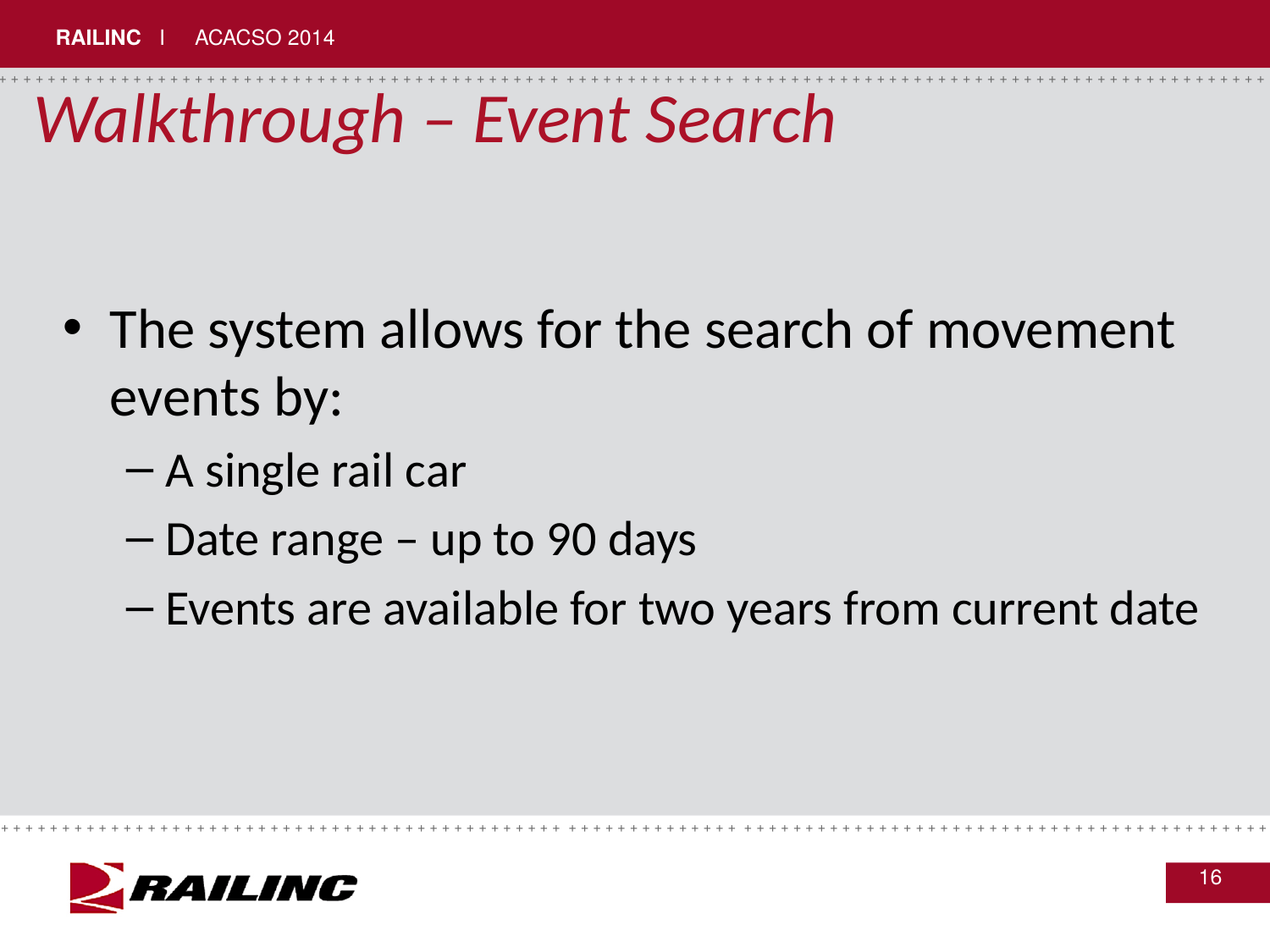

Walkthrough – Event Search
The system allows for the search of movement events by:
A single rail car
Date range – up to 90 days
Events are available for two years from current date

16